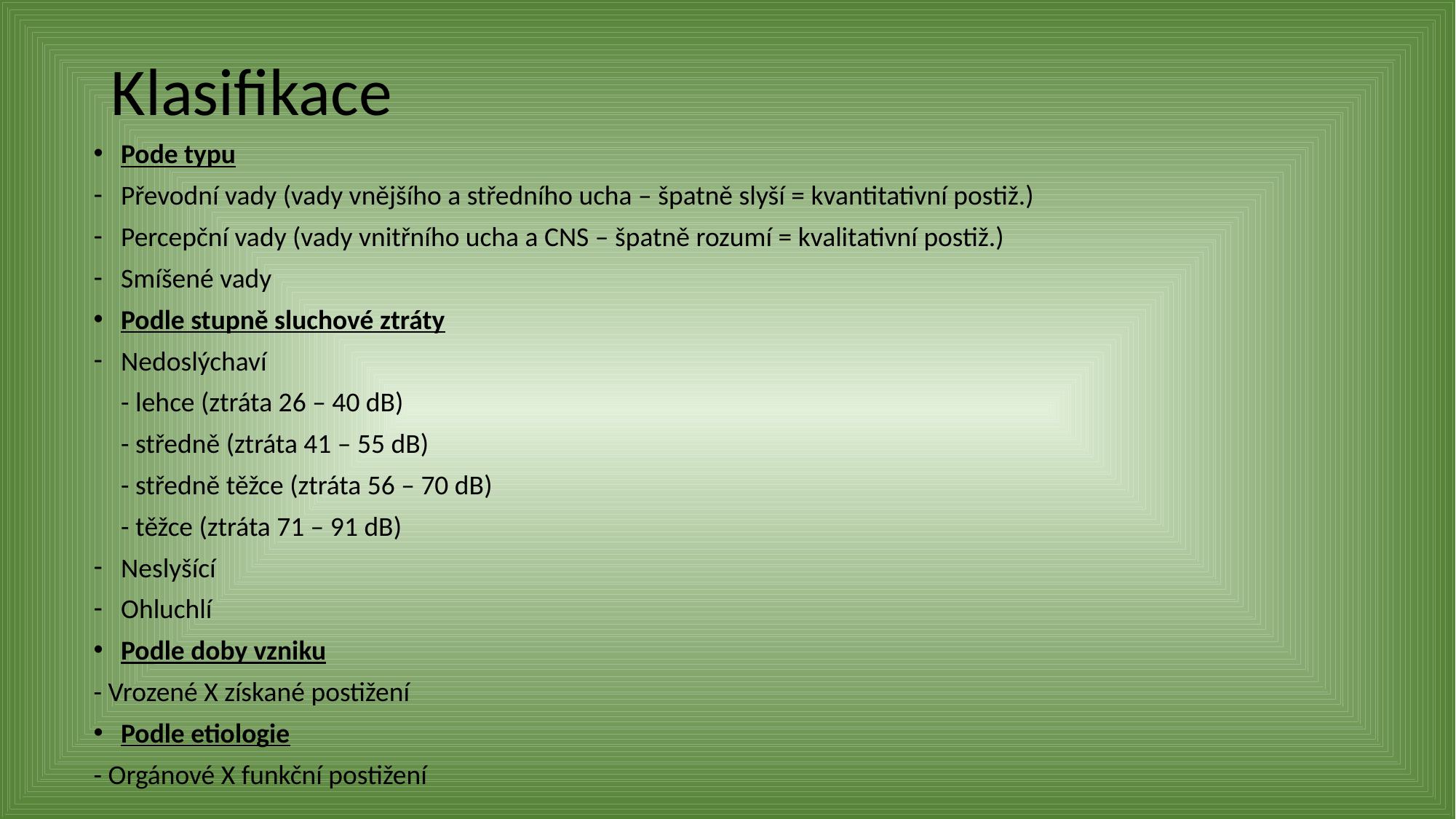

# Klasifikace
Pode typu
Převodní vady (vady vnějšího a středního ucha – špatně slyší = kvantitativní postiž.)
Percepční vady (vady vnitřního ucha a CNS – špatně rozumí = kvalitativní postiž.)
Smíšené vady
Podle stupně sluchové ztráty
Nedoslýchaví
	- lehce (ztráta 26 – 40 dB)
	- středně (ztráta 41 – 55 dB)
	- středně těžce (ztráta 56 – 70 dB)
	- těžce (ztráta 71 – 91 dB)
Neslyšící
Ohluchlí
Podle doby vzniku
- Vrozené X získané postižení
Podle etiologie
- Orgánové X funkční postižení